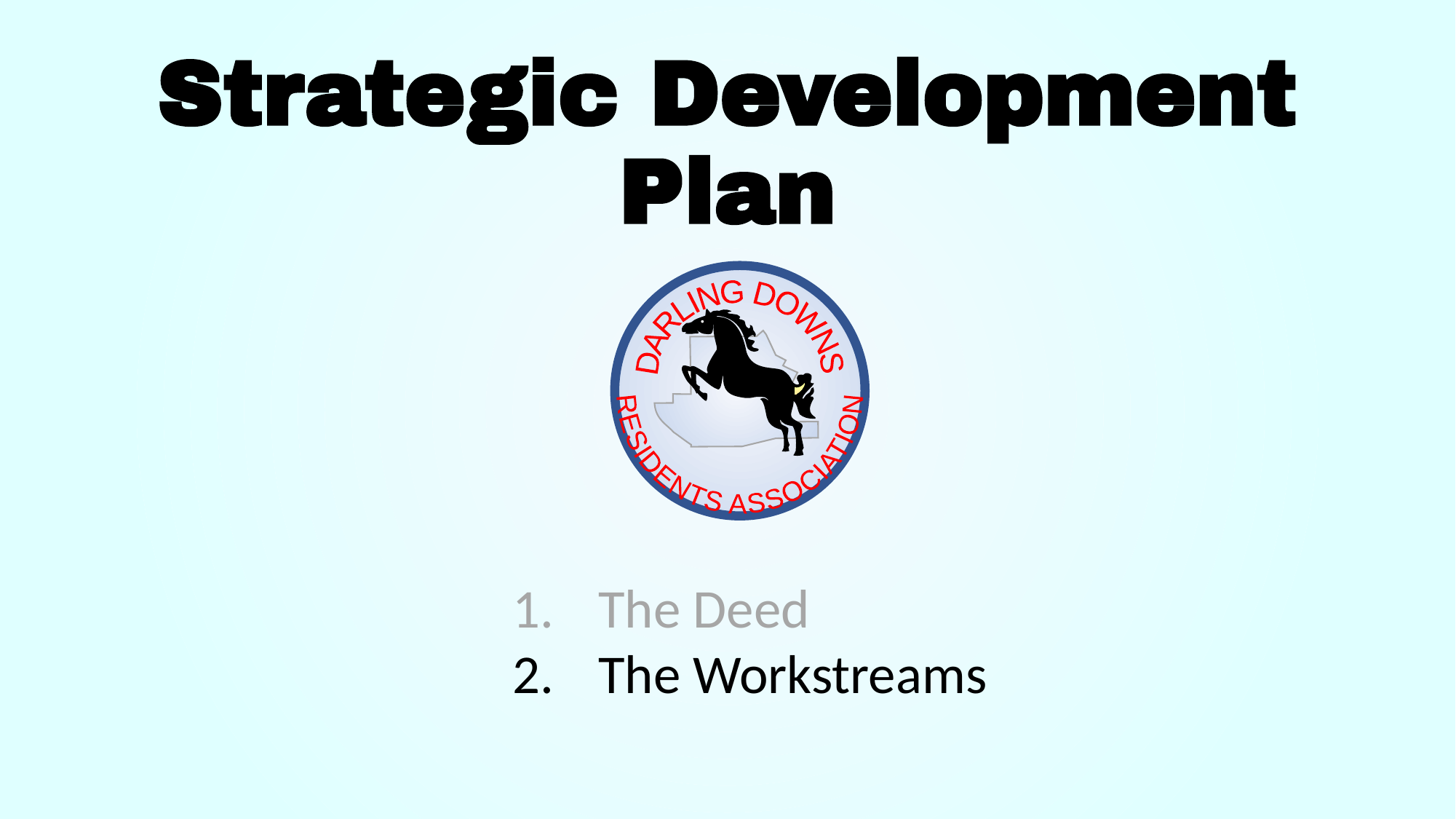

# Strategic Development Plan

RESIDENTS ASSOCIATION
DARLING DOWNS

The Deed
The Workstreams